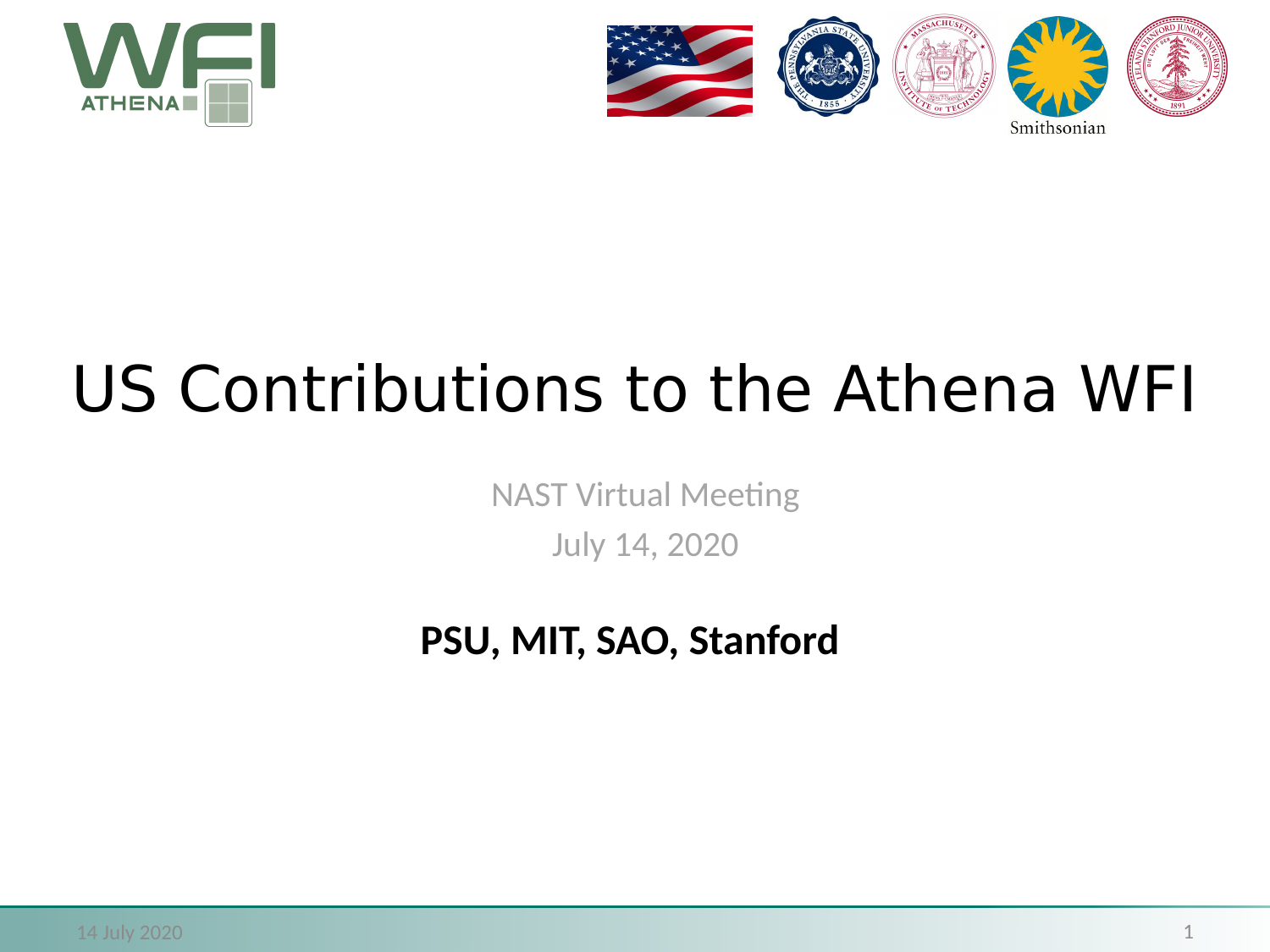

# US Contributions to the Athena WFI
NAST Virtual Meeting
July 14, 2020
PSU, MIT, SAO, Stanford
14 July 2020
NAST Virtual Meeting